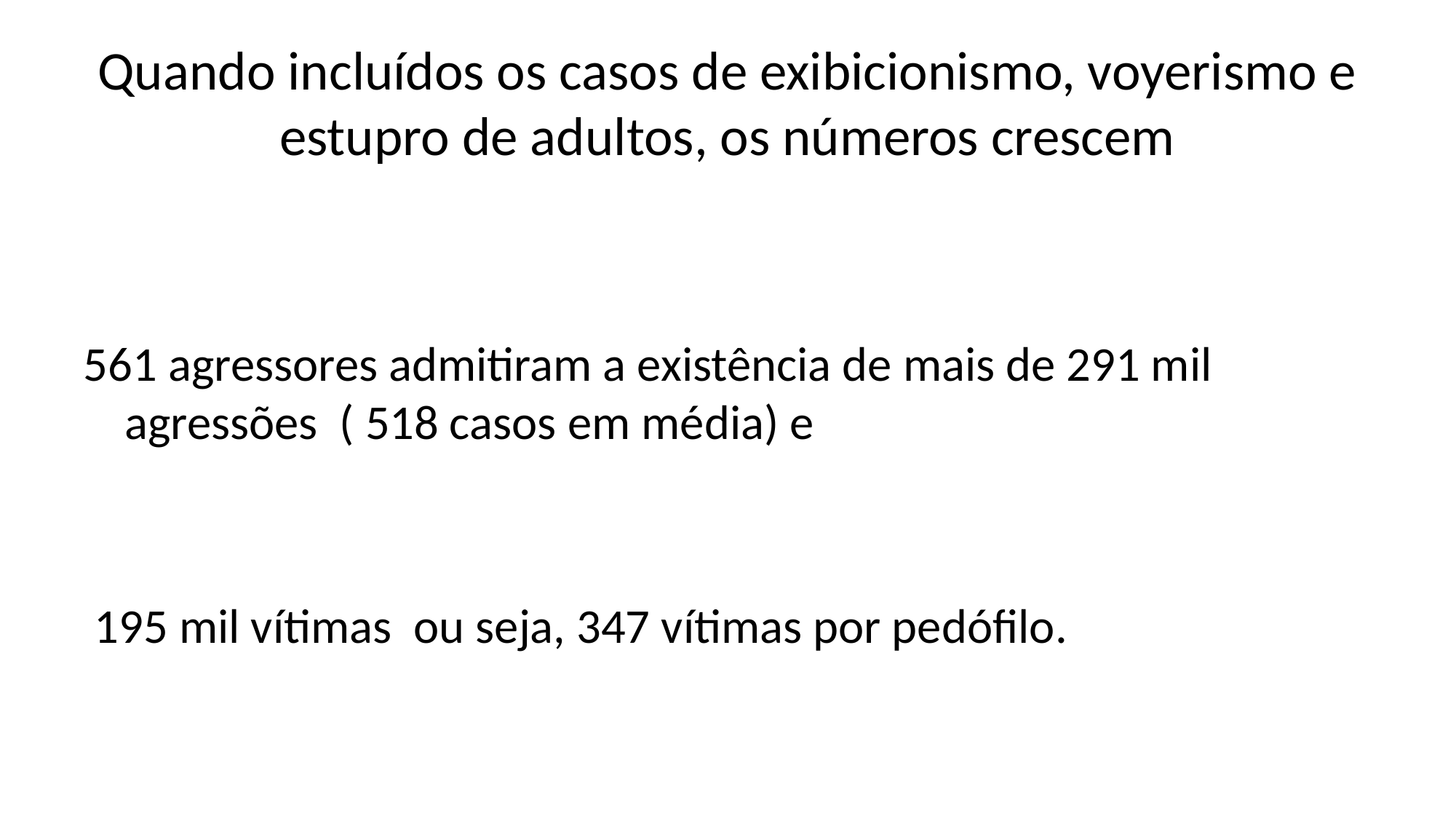

# Quando incluídos os casos de exibicionismo, voyerismo e estupro de adultos, os números crescem

561 agressores admitiram a existência de mais de 291 mil agressões  ( 518 casos em média) e

 195 mil vítimas  ou seja, 347 vítimas por pedófilo.